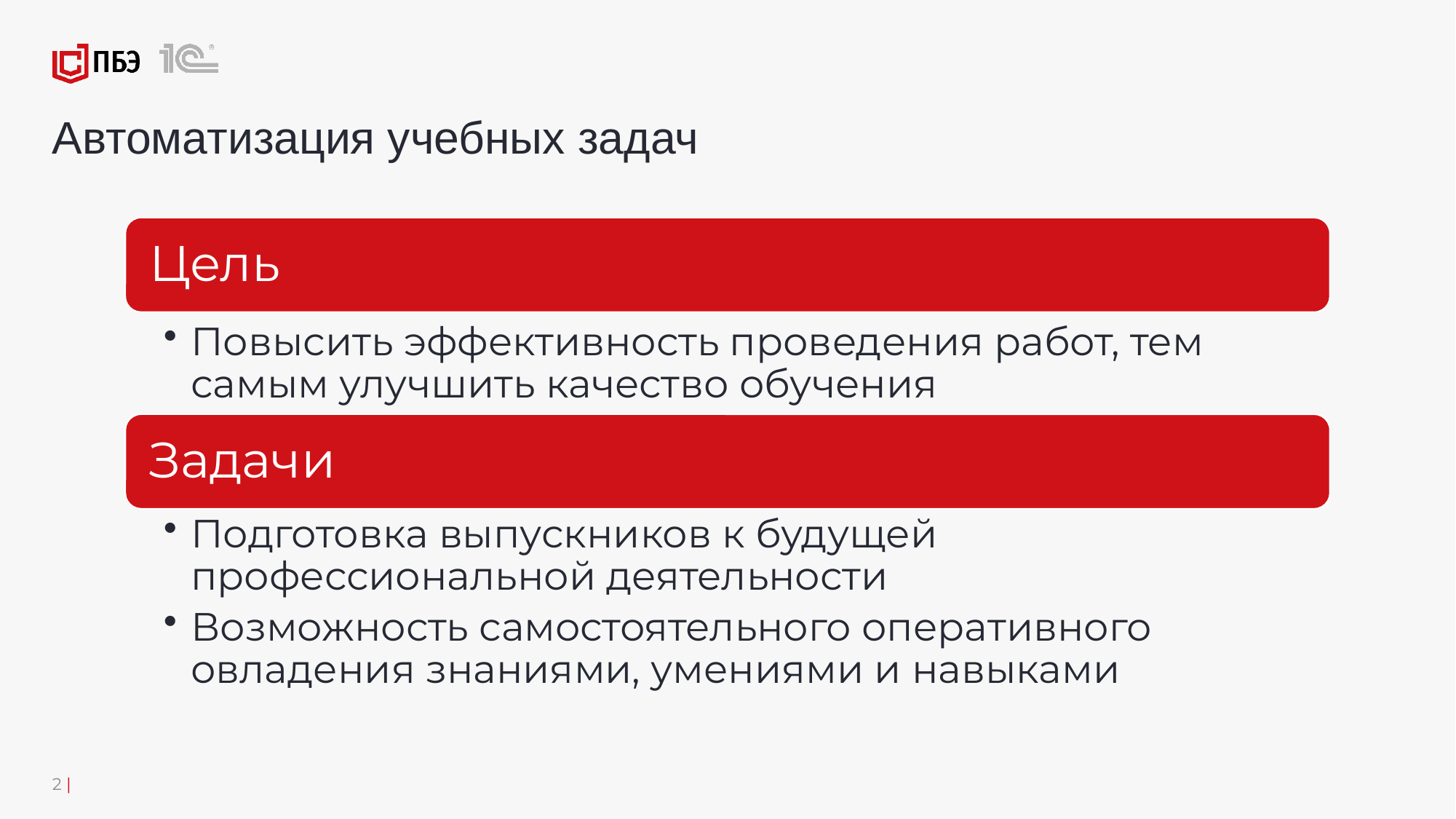

# Автоматизация учебных задач
Цель
Повысить эффективность проведения работ, тем самым улучшить качество обучения
Задачи
Подготовка выпускников к будущей профессиональной деятельности
Возможность самостоятельного оперативного овладения знаниями, умениями и навыками
2 |